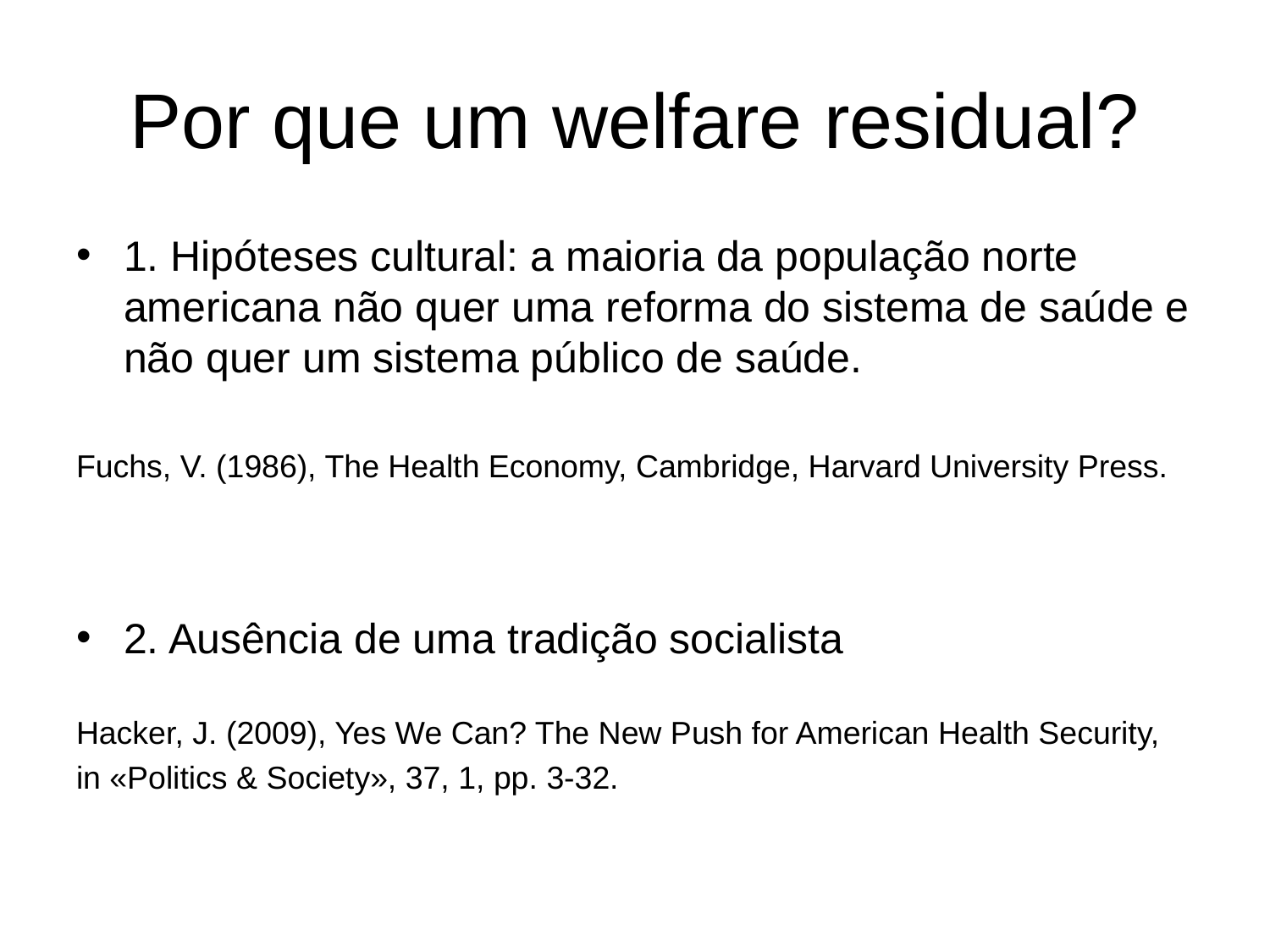

# Por que um welfare residual?
1. Hipóteses cultural: a maioria da população norte americana não quer uma reforma do sistema de saúde e não quer um sistema público de saúde.

Fuchs, V. (1986), The Health Economy, Cambridge, Harvard University Press.

2. Ausência de uma tradição socialista

Hacker, J. (2009), Yes We Can? The New Push for American Health Security,
in «Politics & Society», 37, 1, pp. 3-32.